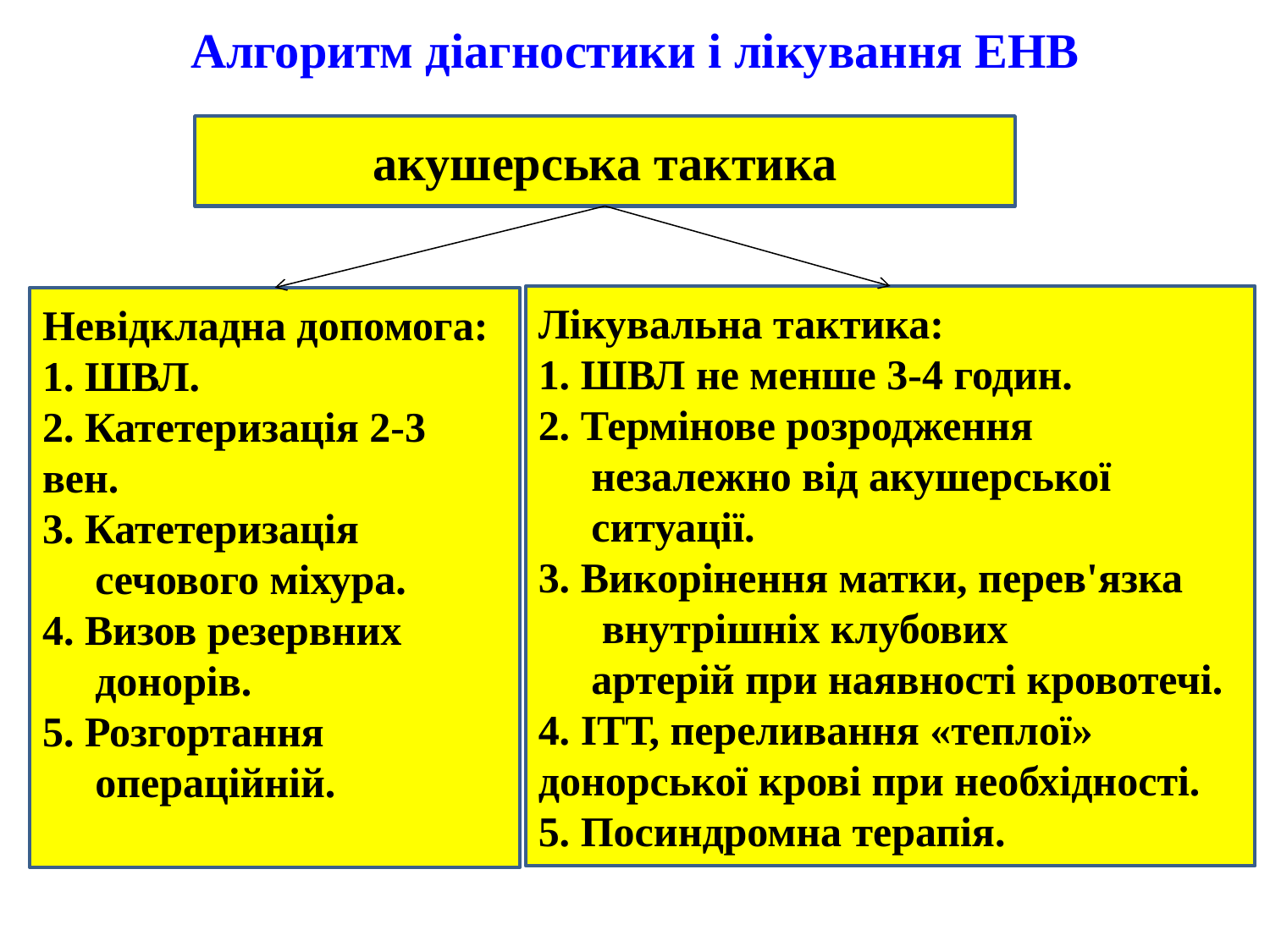

Алгоритм діагностики і лікування ЕНВ
акушерська тактика
Лікувальна тактика:
1. ШВЛ не менше 3-4 годин.
2. Термінове розродження
     незалежно від акушерської
     ситуації.
3. Викорінення матки, перев'язка
      внутрішніх клубових
     артерій при наявності кровотечі.
4. ІТТ, переливання «теплої» донорської крові при необхідності.
5. Посиндромна терапія.
Невідкладна допомога:
1. ШВЛ.
2. Катетеризація 2-3 вен.
3. Катетеризація
     сечового міхура.
4. Визов резервних
     донорів.
5. Розгортання
     операційній.